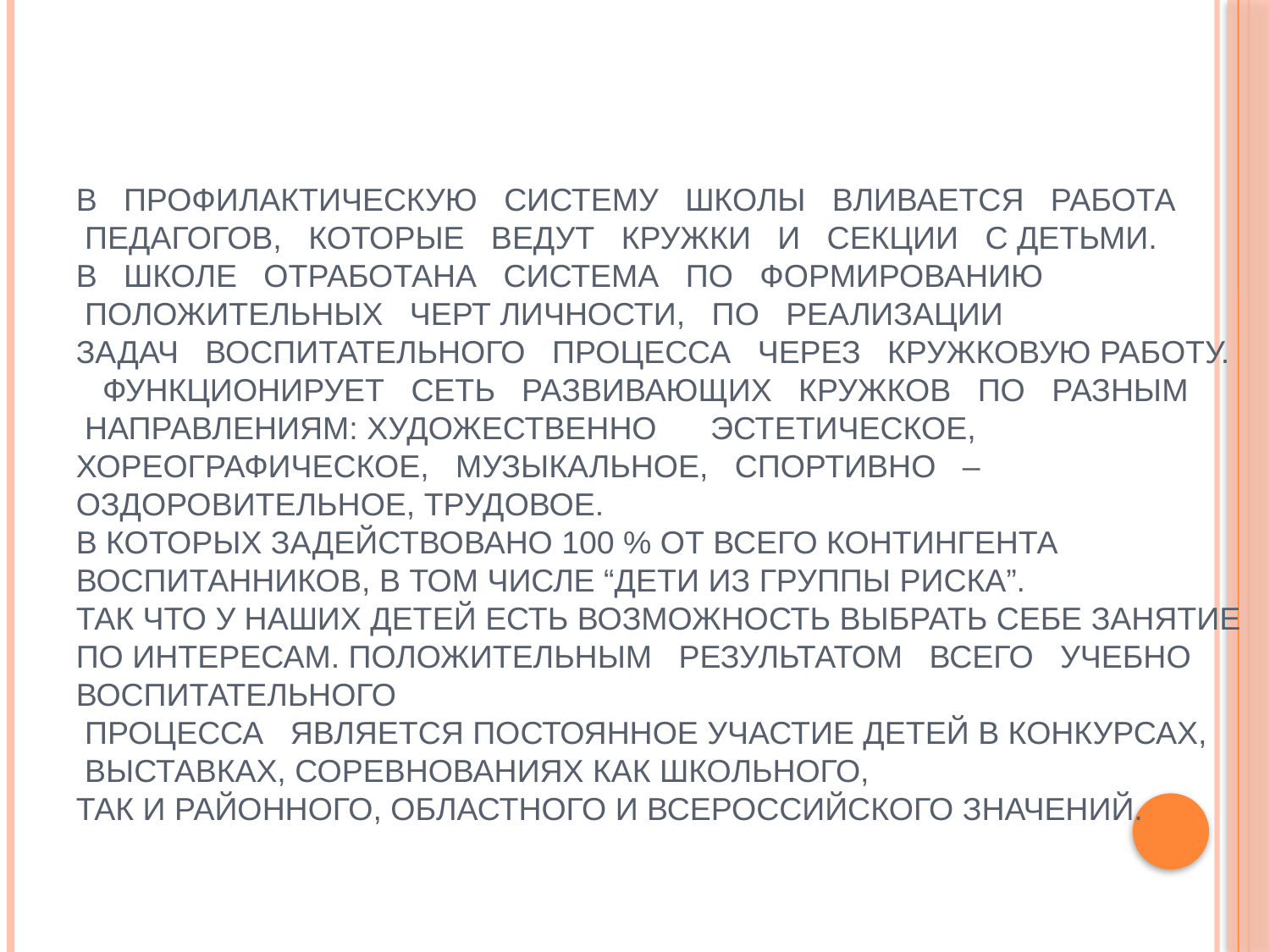

# В   профилактическую   систему   школы   вливается   работа   педагогов,   которые   ведут   кружки   и   секции   с детьми.   В   школе   отработана   система   по   формированию   положительных   черт личности,   по   реализации   задач   воспитательного   процесса   через   кружковую работу.   Функционирует   сеть   развивающих   кружков   по   разным   направлениям: художественно   ­   эстетическое,   хореографическое,   музыкальное,   спортивно   – оздоровительное, трудовое. в которых задействовано 100 % от всего контингента воспитанников, в том числе “дети из группы риска”.  Так что у наших детей есть возможность выбрать себе занятие  по интересам. Положительным   результатом   всего   учебно­воспитательного   процесса   является постоянное участие детей в конкурсах,  выставках, соревнованиях как школьного, так и районного, областного и всероссийского значений.